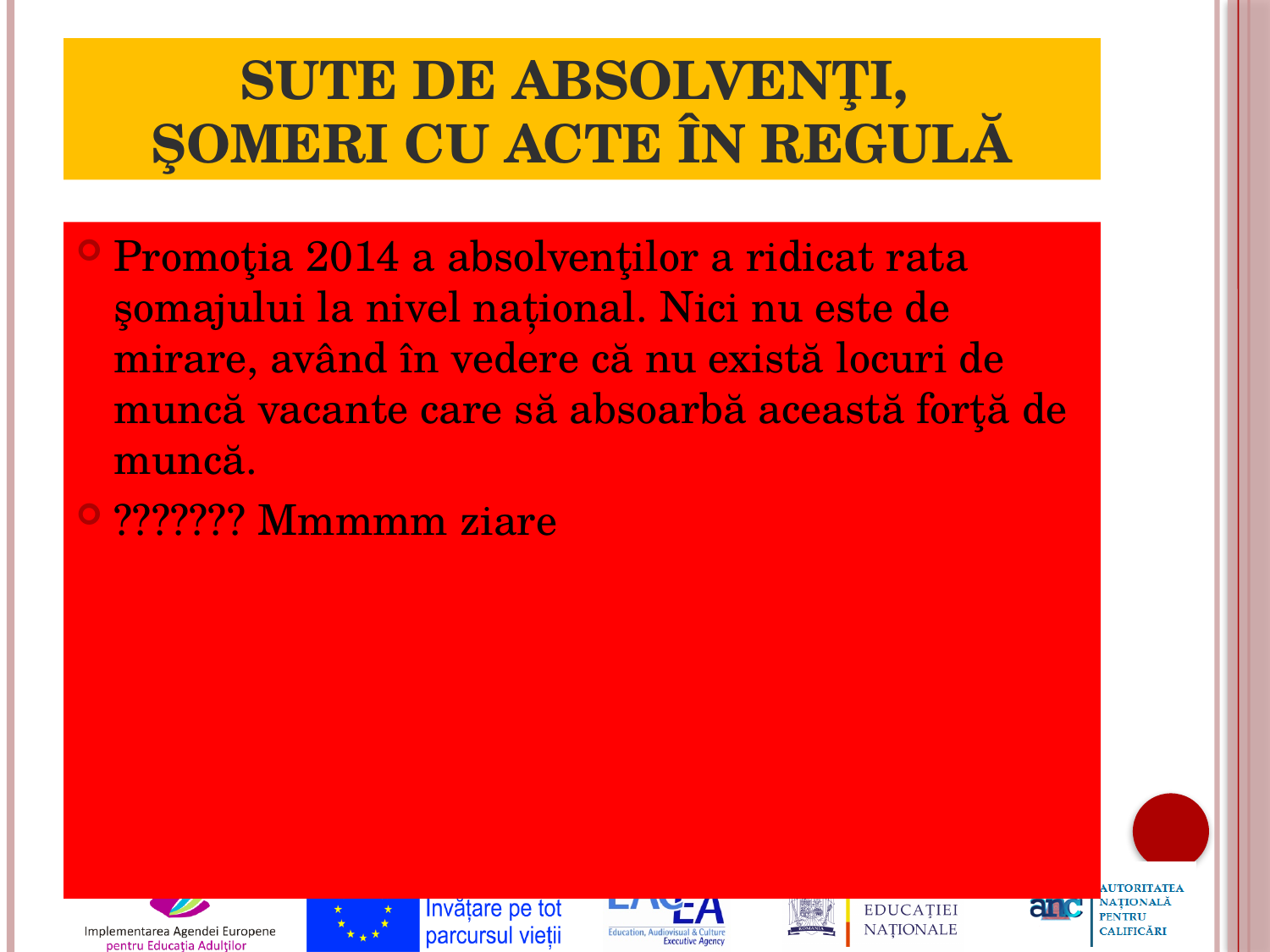

# Sute de absolvenţi, şomeri cu acte în regulă
Promoţia 2014 a absolvenţilor a ridicat rata şomajului la nivel naţional. Nici nu este de mirare, având în vedere că nu există locuri de muncă vacante care să absoarbă această forţă de muncă.
??????? Mmmmm ziare